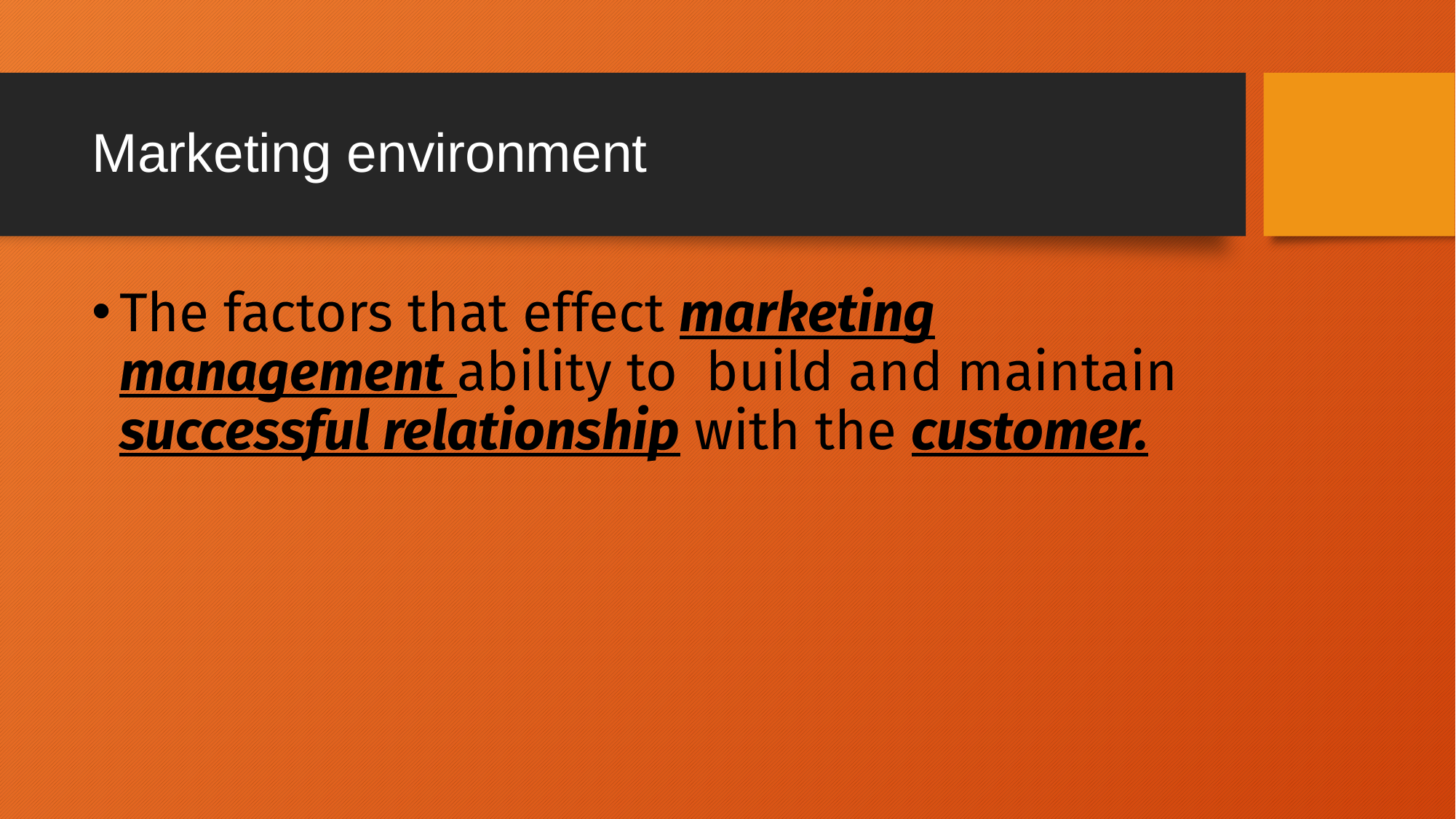

# Marketing environment
The factors that effect marketing management ability to  build and maintain successful relationship with the customer.